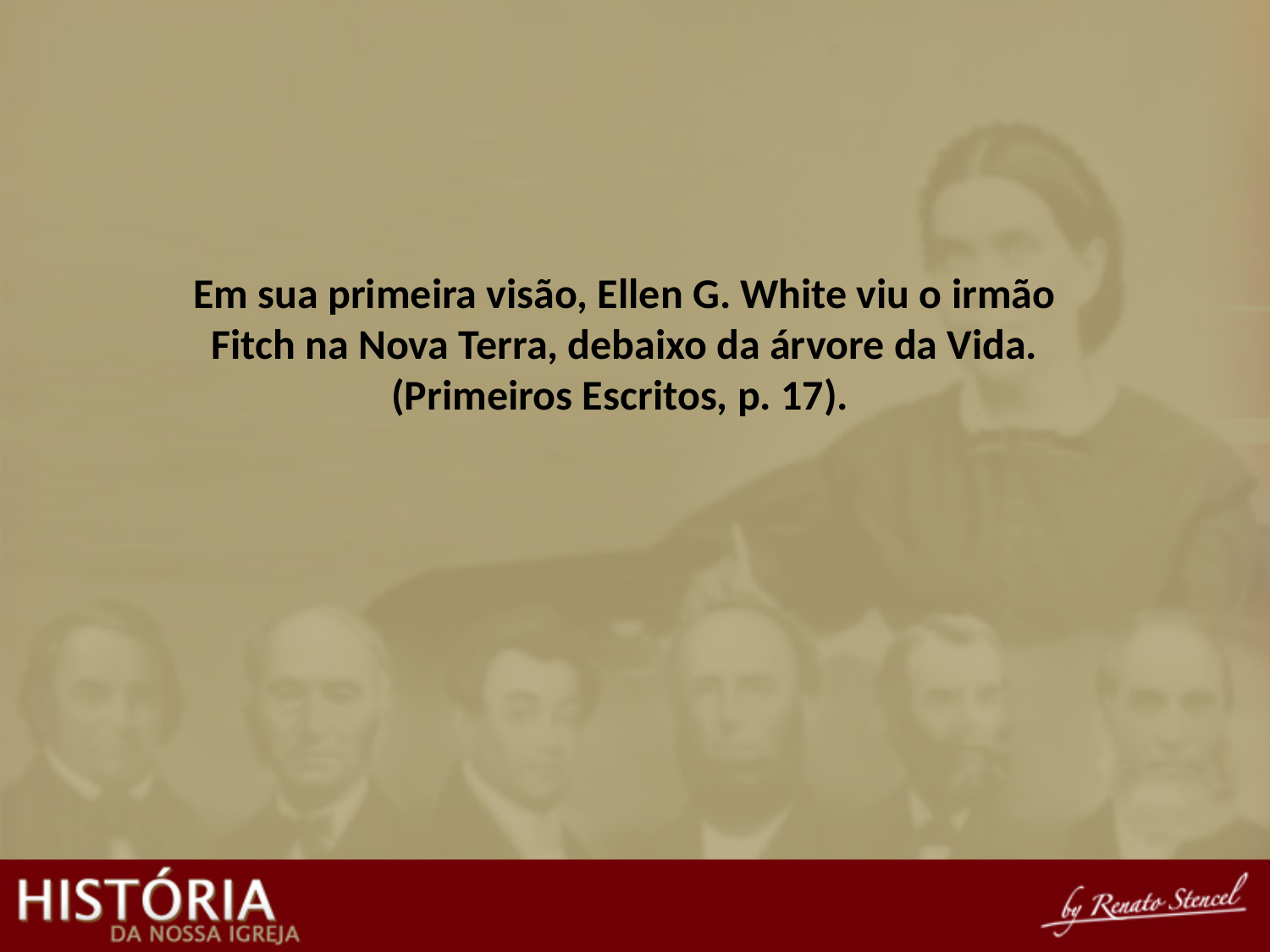

Em sua primeira visão, Ellen G. White viu o irmão Fitch na Nova Terra, debaixo da árvore da Vida. (Primeiros Escritos, p. 17).